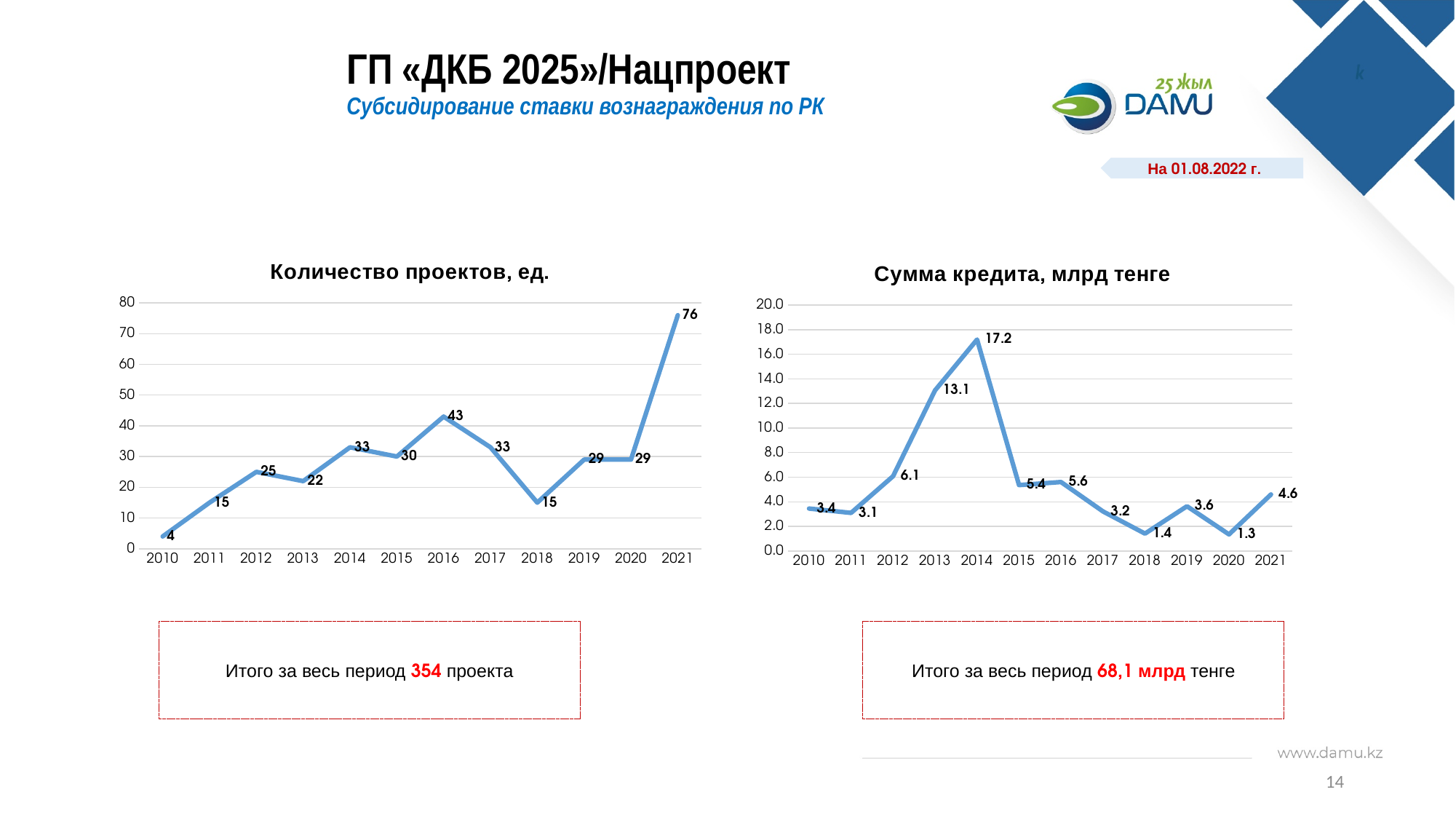

# ГП «ДКБ 2025»/Нацпроект Субсидирование ставки вознаграждения по РК
На 01.08.2022 г.

### Chart: Количество проектов, ед.

| Category |  |
|---|---|
| 2010 | 4.0 |
| 2011 | 15.0 |
| 2012 | 25.0 |
| 2013 | 22.0 |
| 2014 | 33.0 |
| 2015 | 30.0 |
| 2016 | 43.0 |
| 2017 | 33.0 |
| 2018 | 15.0 |
| 2019 | 29.0 |
| 2020 | 29.0 |
| 2021 | 76.0 |

### Chart: Сумма кредита, млрд тенге

| Category |  |
|---|---|
| 2010 | 3.44825757997 |
| 2011 | 3.0983759207223045 |
| 2012 | 6.081048101159293 |
| 2013 | 13.06700286521698 |
| 2014 | 17.202170916341586 |
| 2015 | 5.359393877862727 |
| 2016 | 5.6061055819 |
| 2017 | 3.214986588550001 |
| 2018 | 1.40934973519 |
| 2019 | 3.6396633581699995 |
| 2020 | 1.3466682136900001 |
| 2021 | 4.596833709739999 |
Итого за весь период 354 проекта
Итого за весь период 68,1 млрд тенге
14